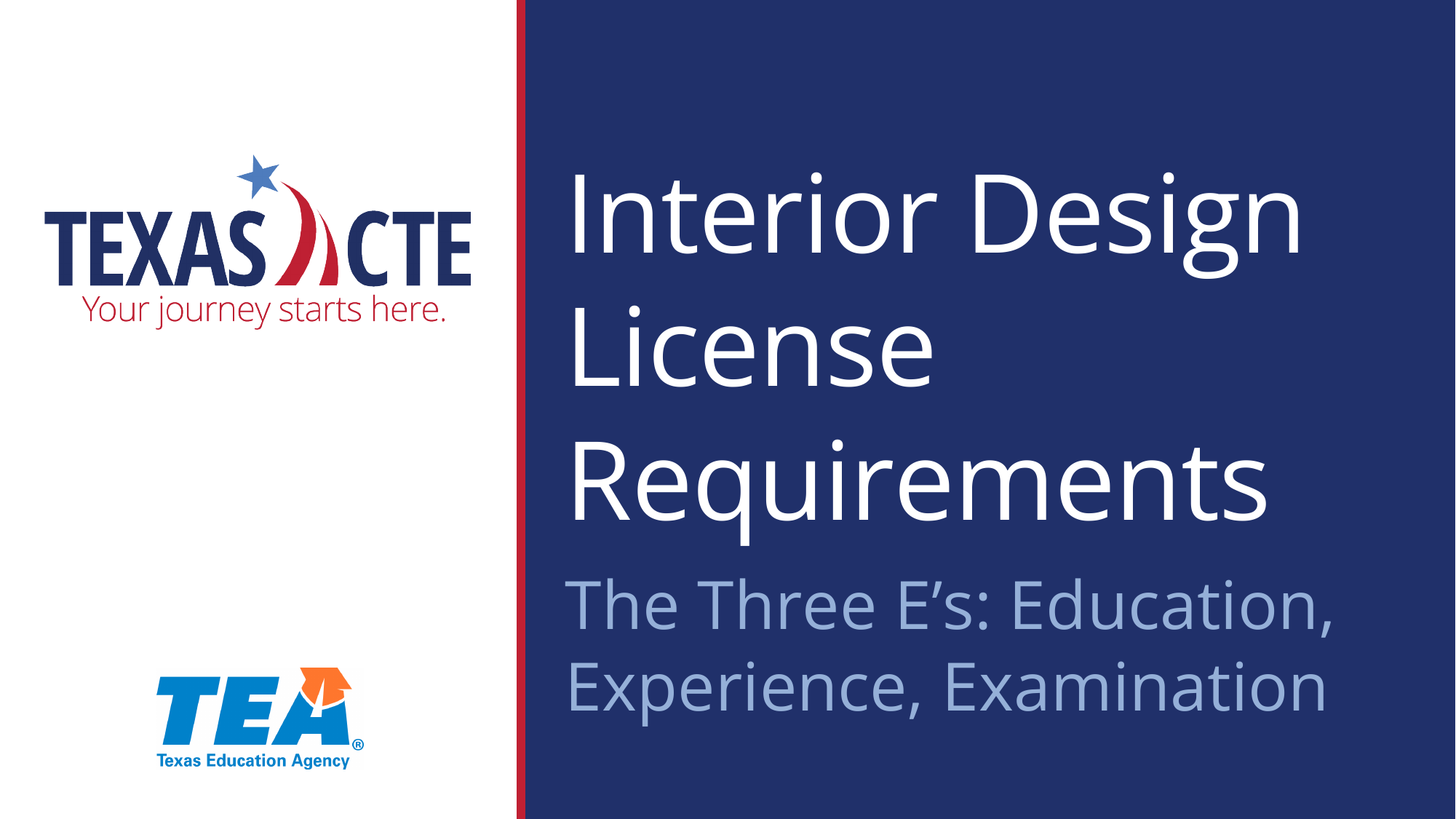

Interior Design License Requirements
The Three E’s: Education, Experience, Examination